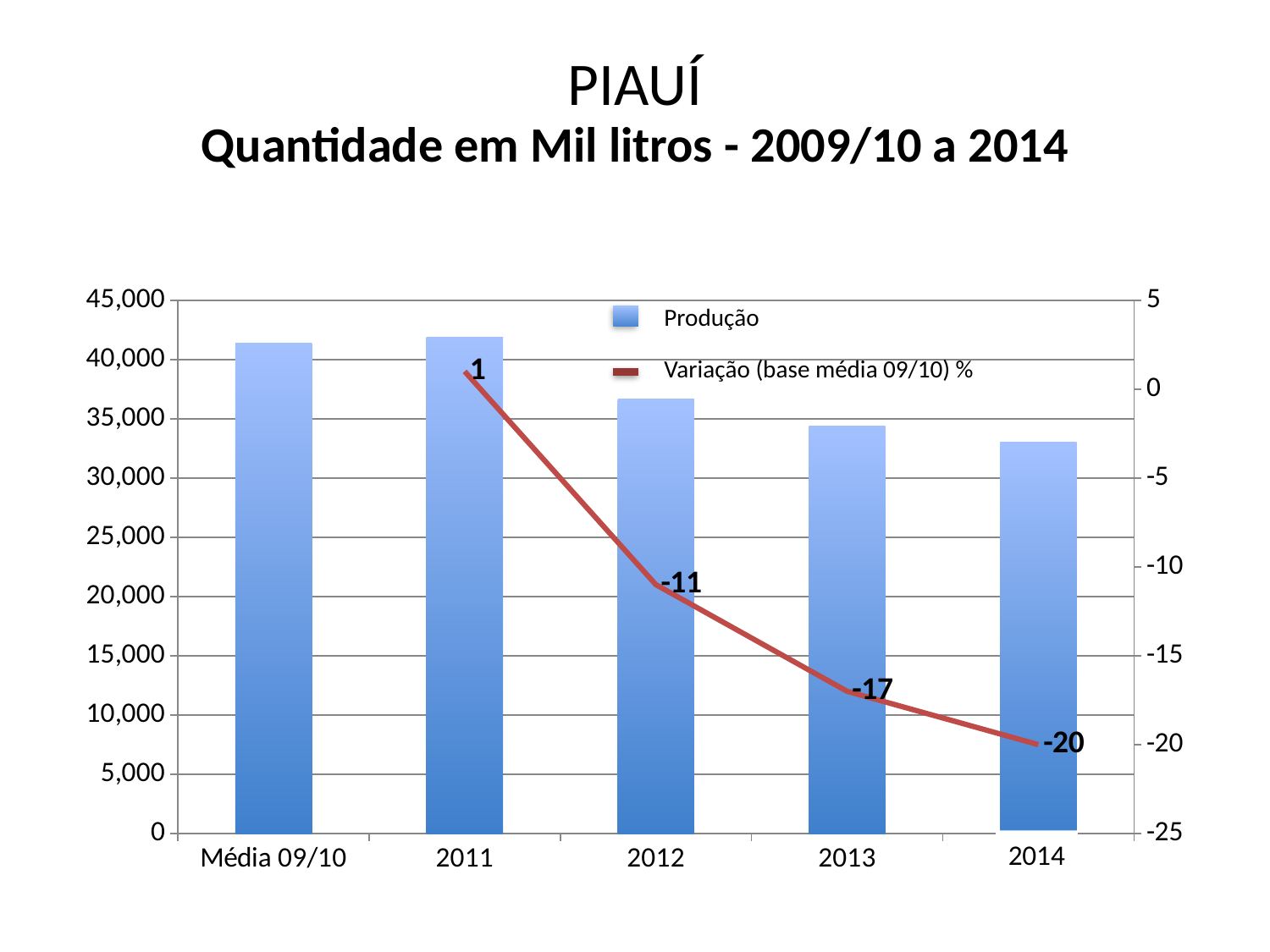

# PIAUÍ
Quantidade em Mil litros - 2009/10 a 2014

### Chart

| Category |  |  |
|---|---|---|
| Média 09/10 | 41362.0 | None |
| 2011 | 41867.0 | 1.0 |
| 2012 | 36665.0 | -11.0 |
| 2013 | 34404.0 | -17.0 |
| 2014* | 33041.0 | -20.0 |
Produção

Variação (base média 09/10) %

2014